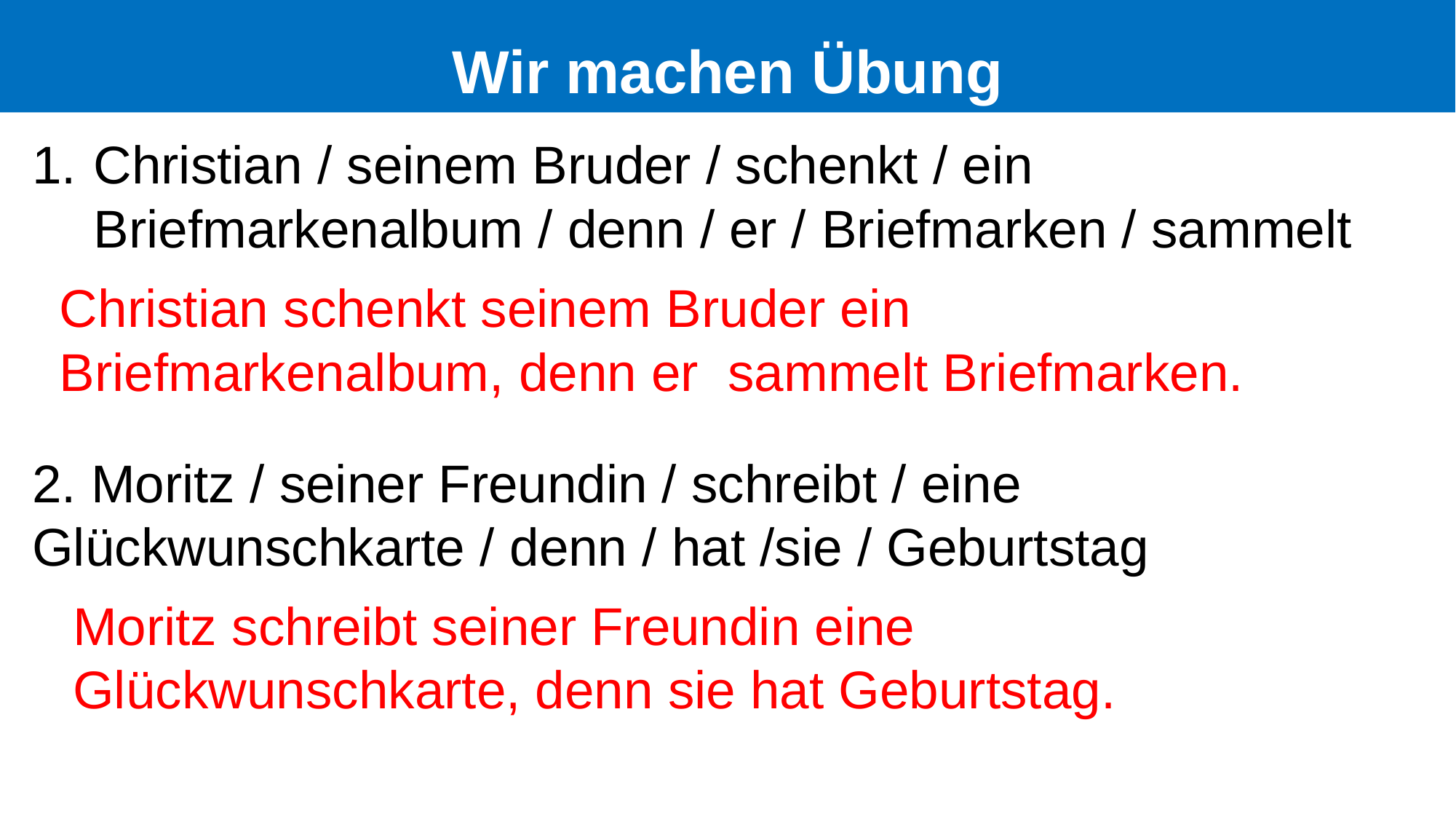

# Wir machen Übung
Christian / seinem Bruder / schenkt / ein Briefmarkenalbum / denn / er / Briefmarken / sammelt

2. Moritz / seiner Freundin / schreibt / eine Glückwunschkarte / denn / hat /sie / Geburtstag
Christian schenkt seinem Bruder ein Briefmarkenalbum, denn er  sammelt Briefmarken.
Moritz schreibt seiner Freundin eine Glückwunschkarte, denn sie hat Geburtstag.